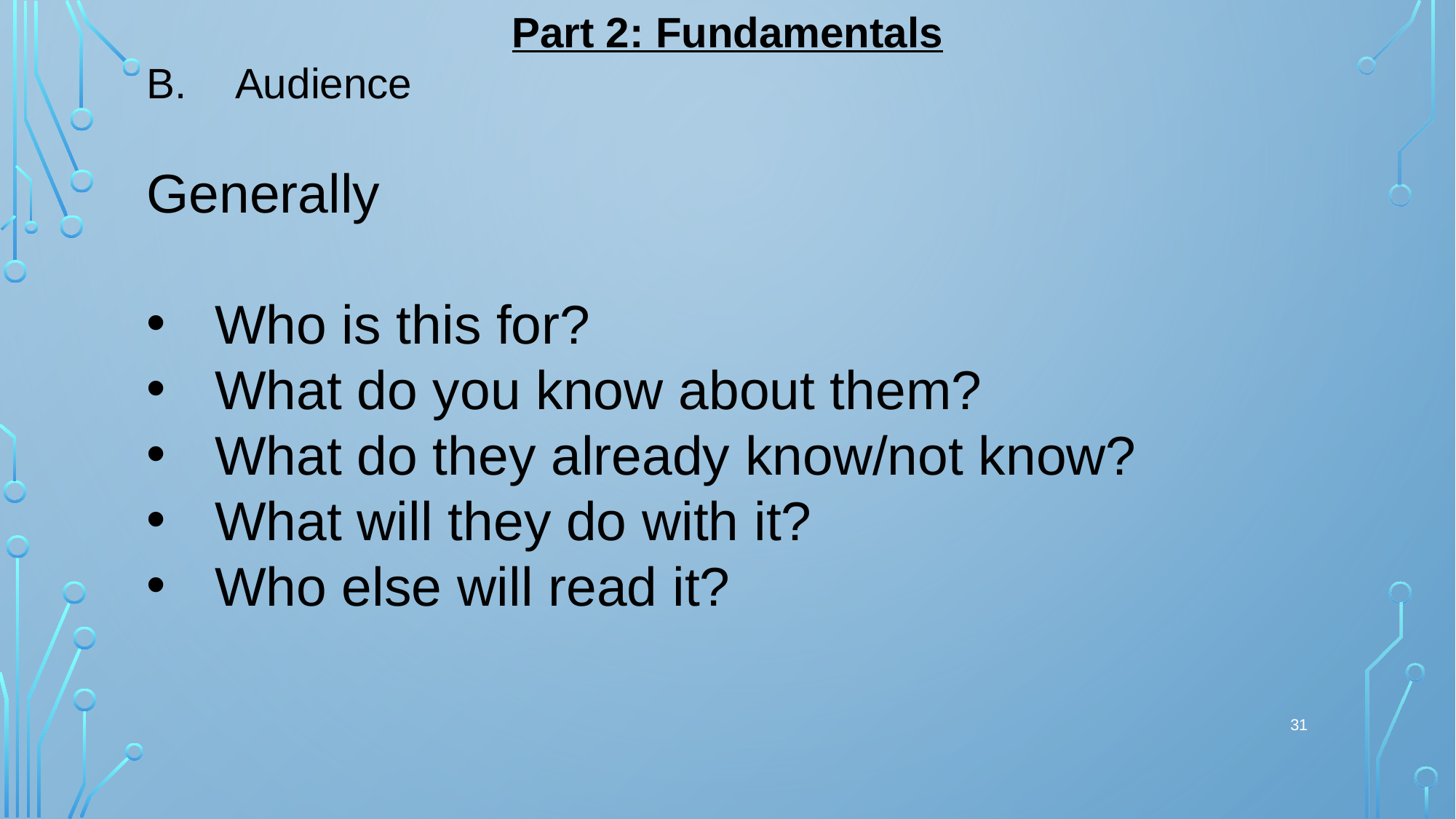

Part 2: Fundamentals
Audience

Generally

Who is this for?
What do you know about them?
What do they already know/not know?
What will they do with it?
Who else will read it?

31